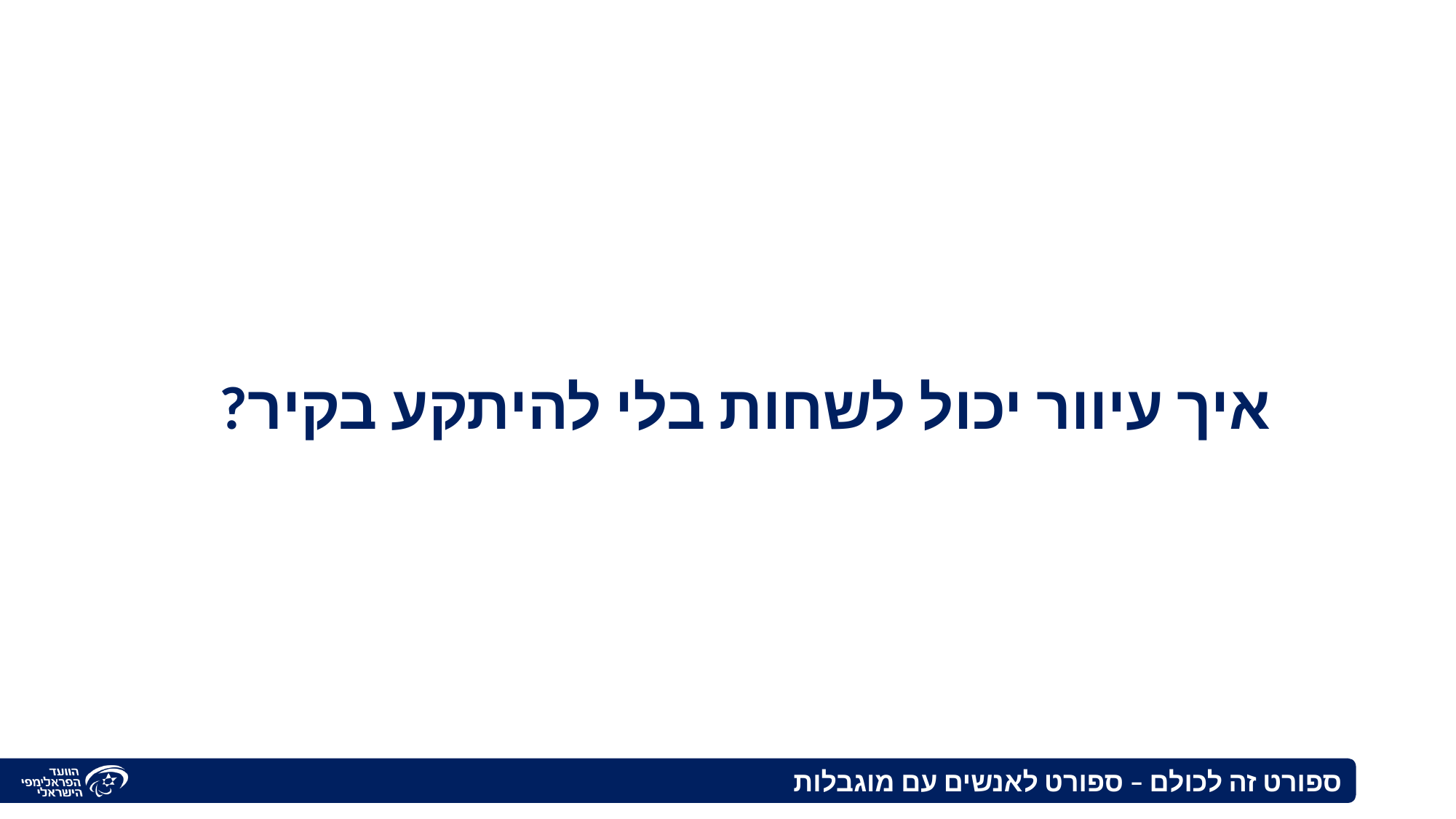

# איך עיוור יכול לשחות בלי להיתקע בקיר?